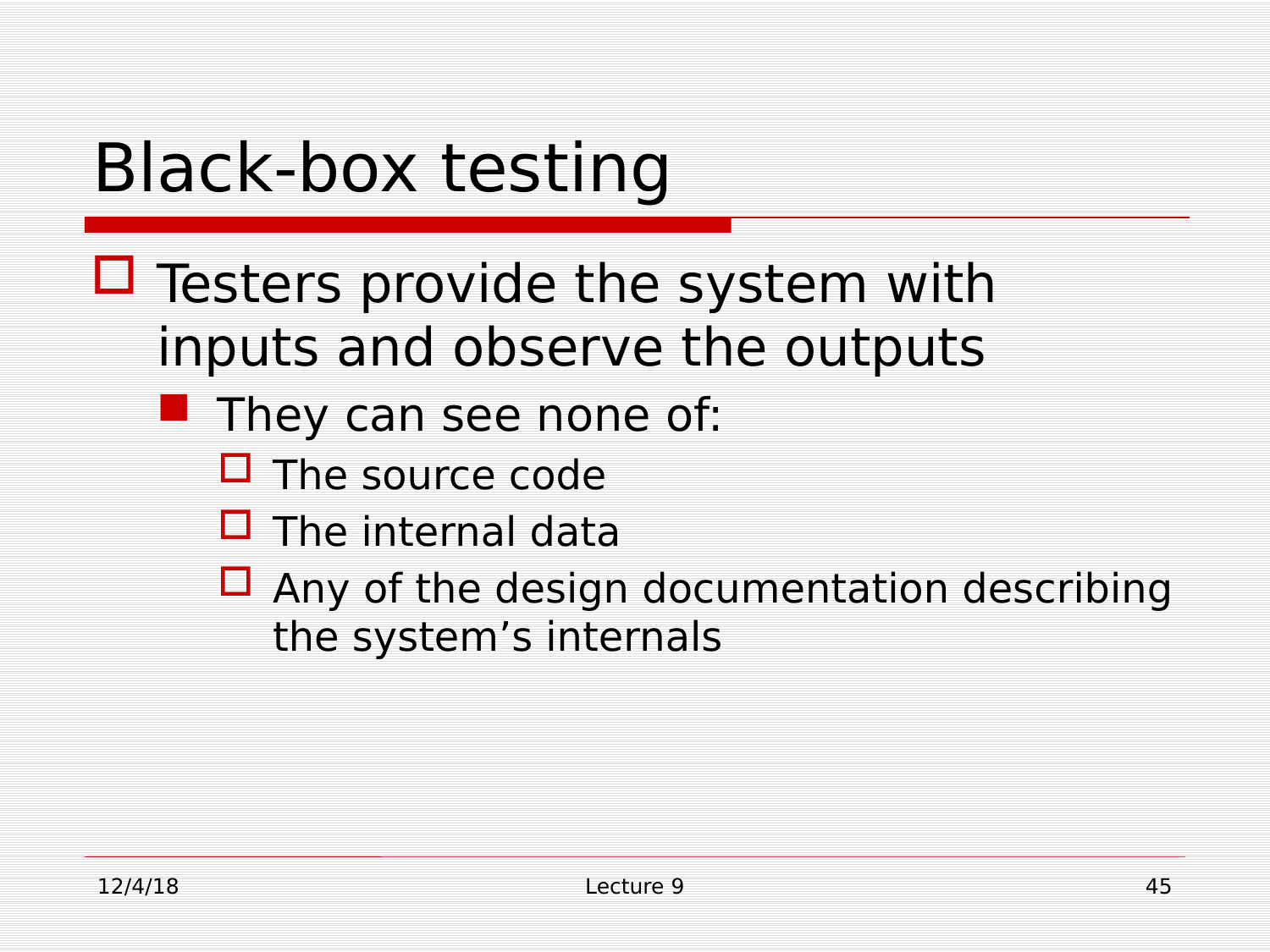

# Black-box testing
Testers provide the system with inputs and observe the outputs
They can see none of:
The source code
The internal data
Any of the design documentation describing the system’s internals
12/4/18
Lecture 9
45